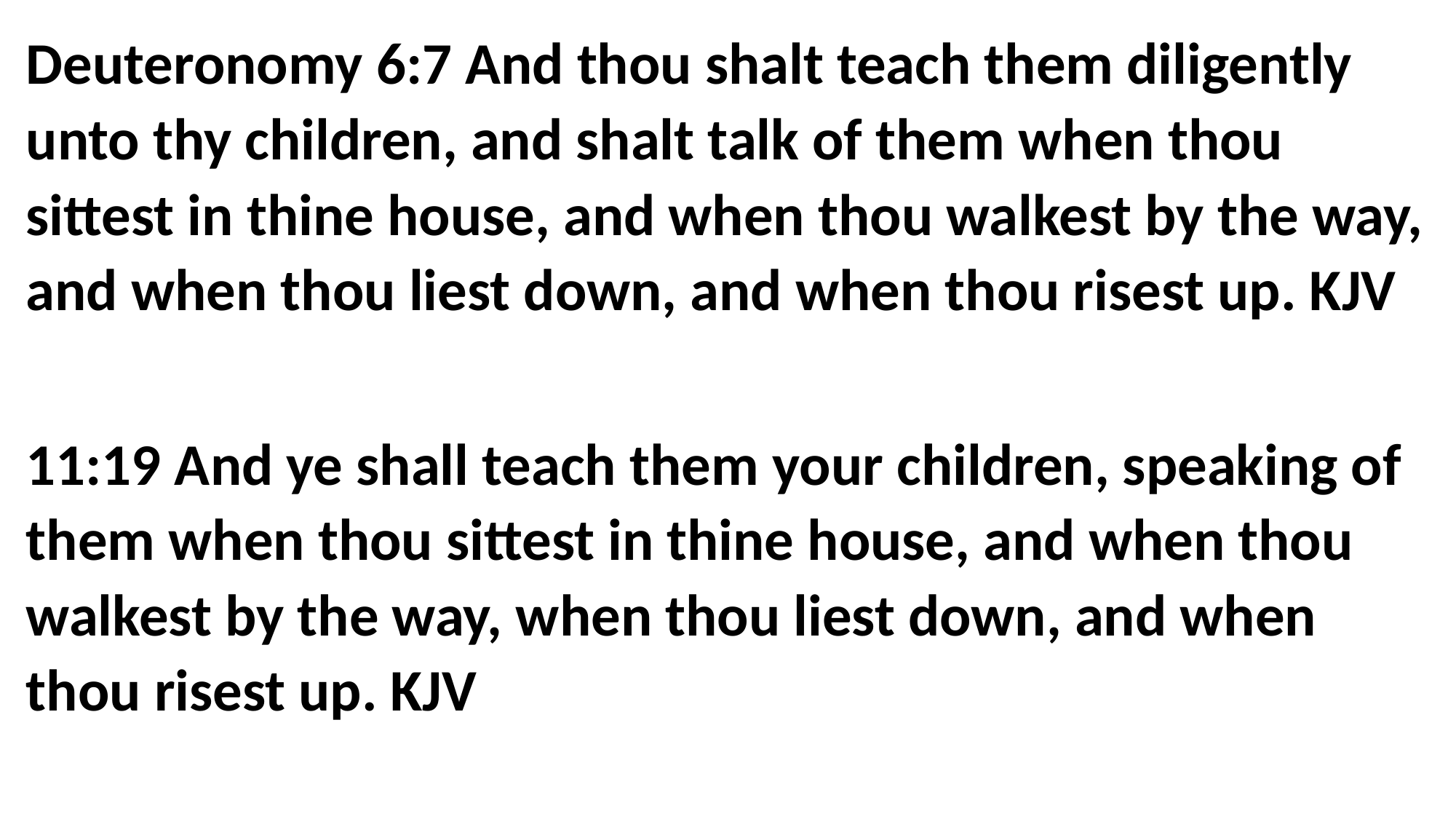

Deuteronomy 6:7 And thou shalt teach them diligently unto thy children, and shalt talk of them when thou sittest in thine house, and when thou walkest by the way, and when thou liest down, and when thou risest up. KJV

11:19 And ye shall teach them your children, speaking of them when thou sittest in thine house, and when thou walkest by the way, when thou liest down, and when thou risest up. KJV